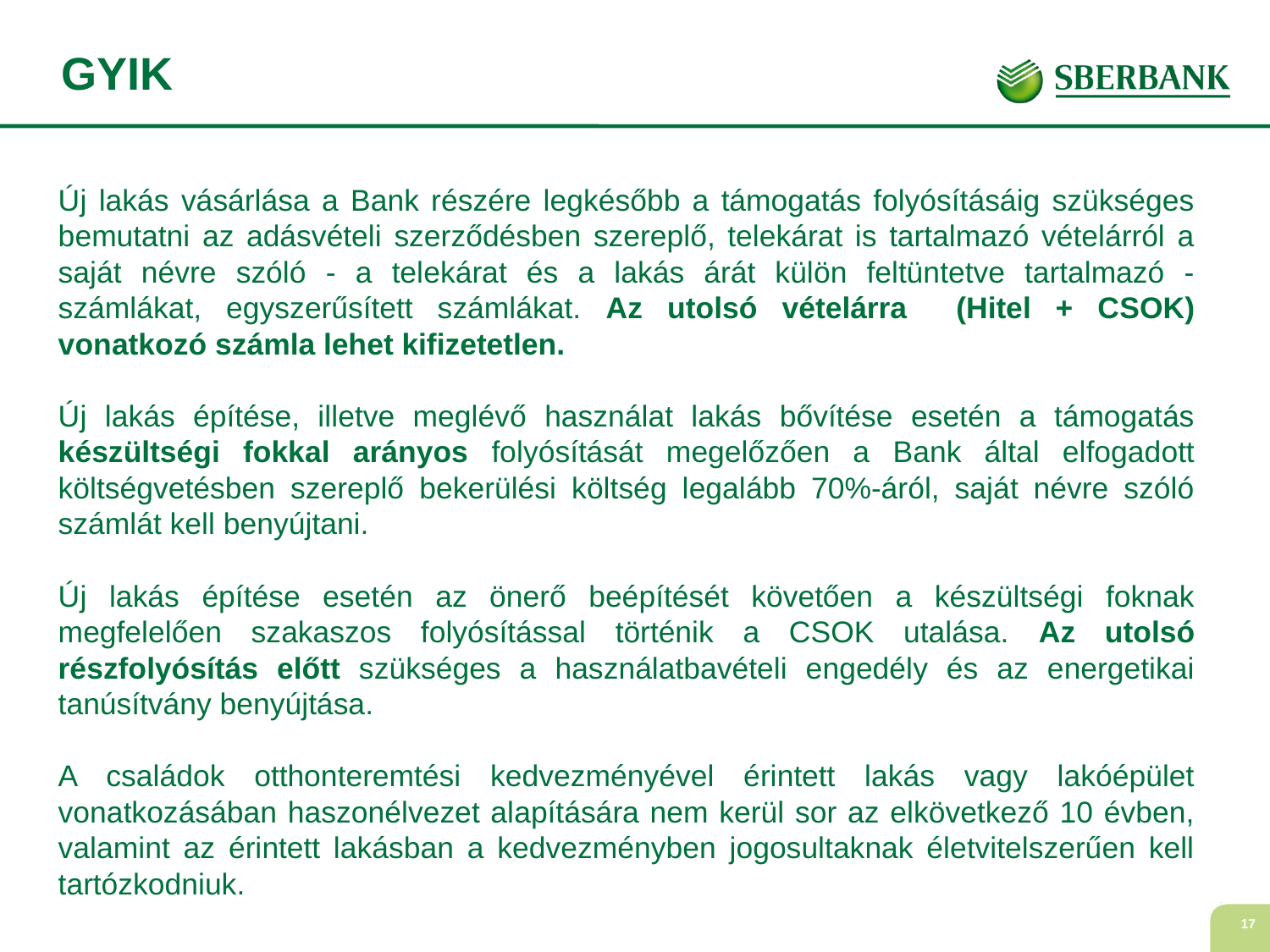

GYIK
Új lakás vásárlása a Bank részére legkésőbb a támogatás folyósításáig szükséges bemutatni az adásvételi szerződésben szereplő, telekárat is tartalmazó vételárról a saját névre szóló - a telekárat és a lakás árát külön feltüntetve tartalmazó - számlákat, egyszerűsített számlákat. Az utolsó vételárra  (Hitel + CSOK) vonatkozó számla lehet kifizetetlen.

Új lakás építése, illetve meglévő használat lakás bővítése esetén a támogatás készültségi fokkal arányos folyósítását megelőzően a Bank által elfogadott költségvetésben szereplő bekerülési költség legalább 70%-áról, saját névre szóló számlát kell benyújtani.

Új lakás építése esetén az önerő beépítését követően a készültségi foknak megfelelően szakaszos folyósítással történik a CSOK utalása. Az utolsó részfolyósítás előtt szükséges a használatbavételi engedély és az energetikai tanúsítvány benyújtása.

A családok otthonteremtési kedvezményével érintett lakás vagy lakóépület vonatkozásában haszonélvezet alapítására nem kerül sor az elkövetkező 10 évben, valamint az érintett lakásban a kedvezményben jogosultaknak életvitelszerűen kell tartózkodniuk.